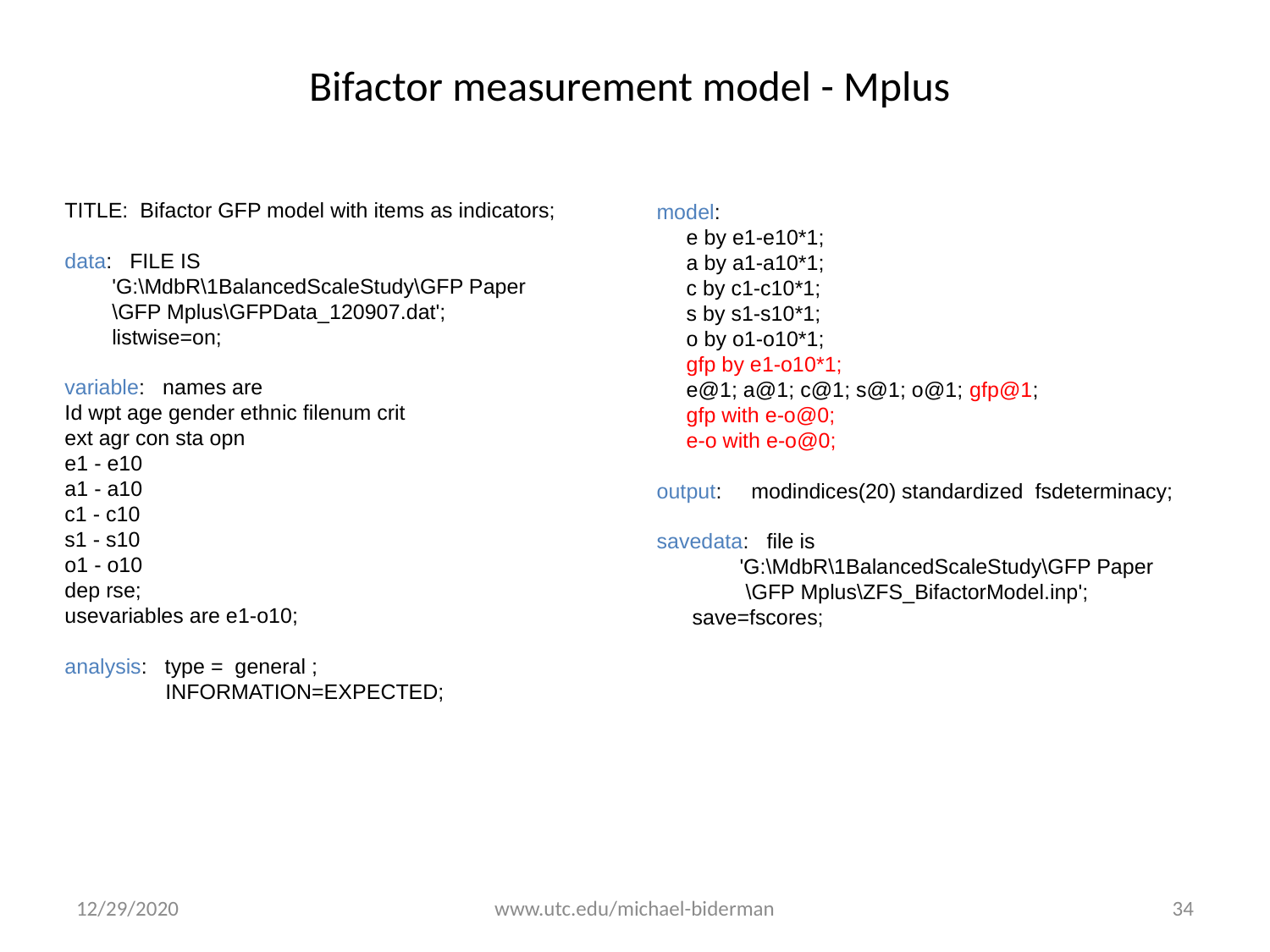

Bifactor measurement model - Mplus

TITLE:  Bifactor GFP model with items as indicators;

data:   FILE IS
        'G:\MdbR\1BalancedScaleStudy\GFP Paper
        \GFP Mplus\GFPData_120907.dat';
        listwise=on;

variable:   names are
Id wpt age gender ethnic filenum crit
ext agr con sta opn
e1 - e10
a1 - a10
c1 - c10
s1 - s10
o1 - o10
dep rse;
usevariables are e1-o10;

analysis:   type =  general ;
                 INFORMATION=EXPECTED;

model:
     e by e1-e10*1;
     a by a1-a10*1;
     c by c1-c10*1;
     s by s1-s10*1;
     o by o1-o10*1;
     gfp by e1-o10*1;
     e@1; a@1; c@1; s@1; o@1; gfp@1;
     gfp with e-o@0;
     e-o with e-o@0;

output:     modindices(20) standardized  fsdeterminacy;

savedata:   file is
              'G:\MdbR\1BalancedScaleStudy\GFP Paper
               \GFP Mplus\ZFS_BifactorModel.inp';
      save=fscores;
12/29/2020
www.utc.edu/michael-biderman
34